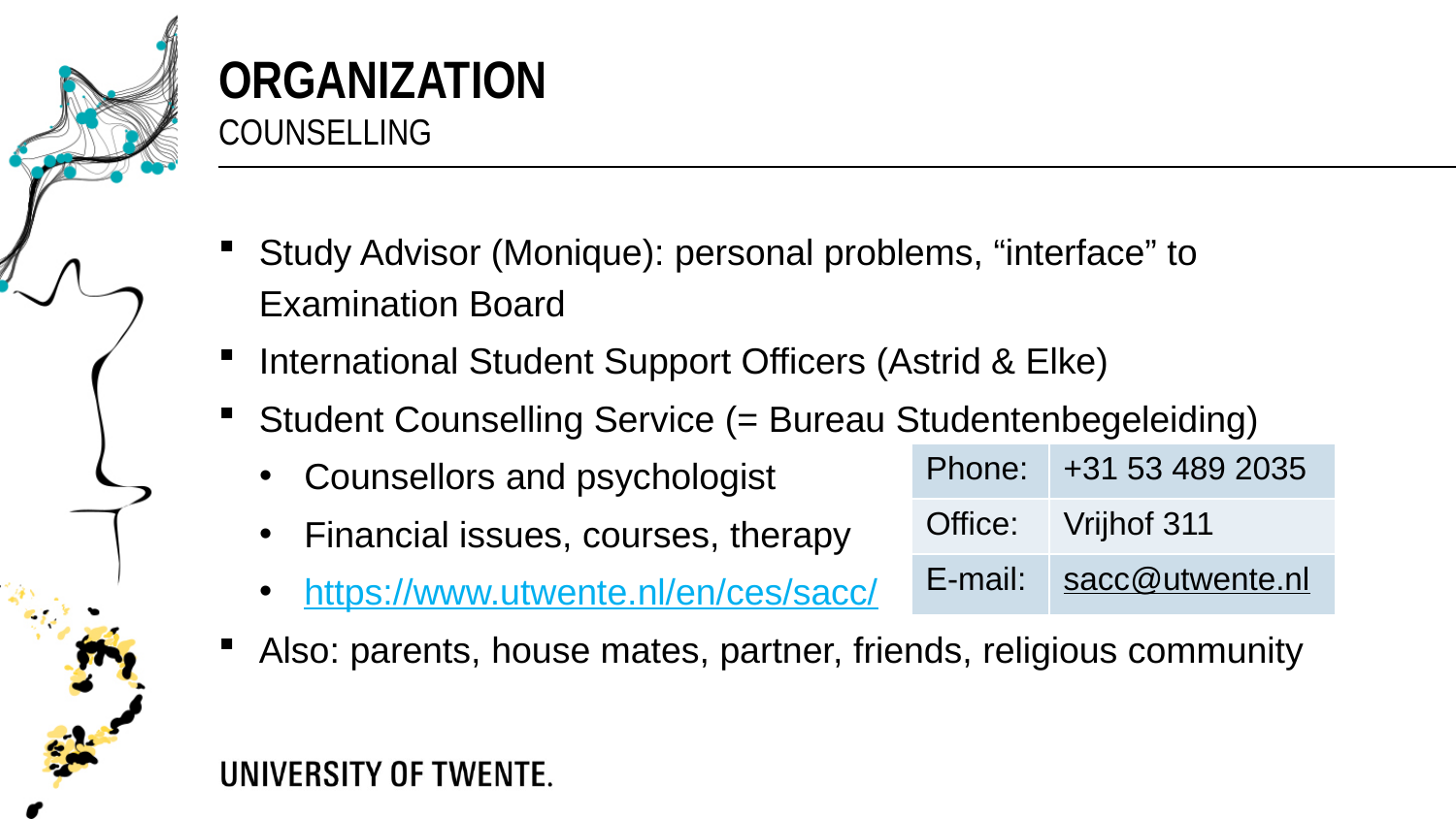

organization
Counselling
Study Advisor (Monique): personal problems, “interface” to Examination Board
International Student Support Officers (Astrid & Elke)
Student Counselling Service (= Bureau Studentenbegeleiding)
Counsellors and psychologist
Financial issues, courses, therapy
https://www.utwente.nl/en/ces/sacc/
Also: parents, house mates, partner, friends, religious community
| Phone: | +31 53 489 2035 |
| --- | --- |
| Office: | Vrijhof 311 |
| E-mail: | sacc@utwente.nl |